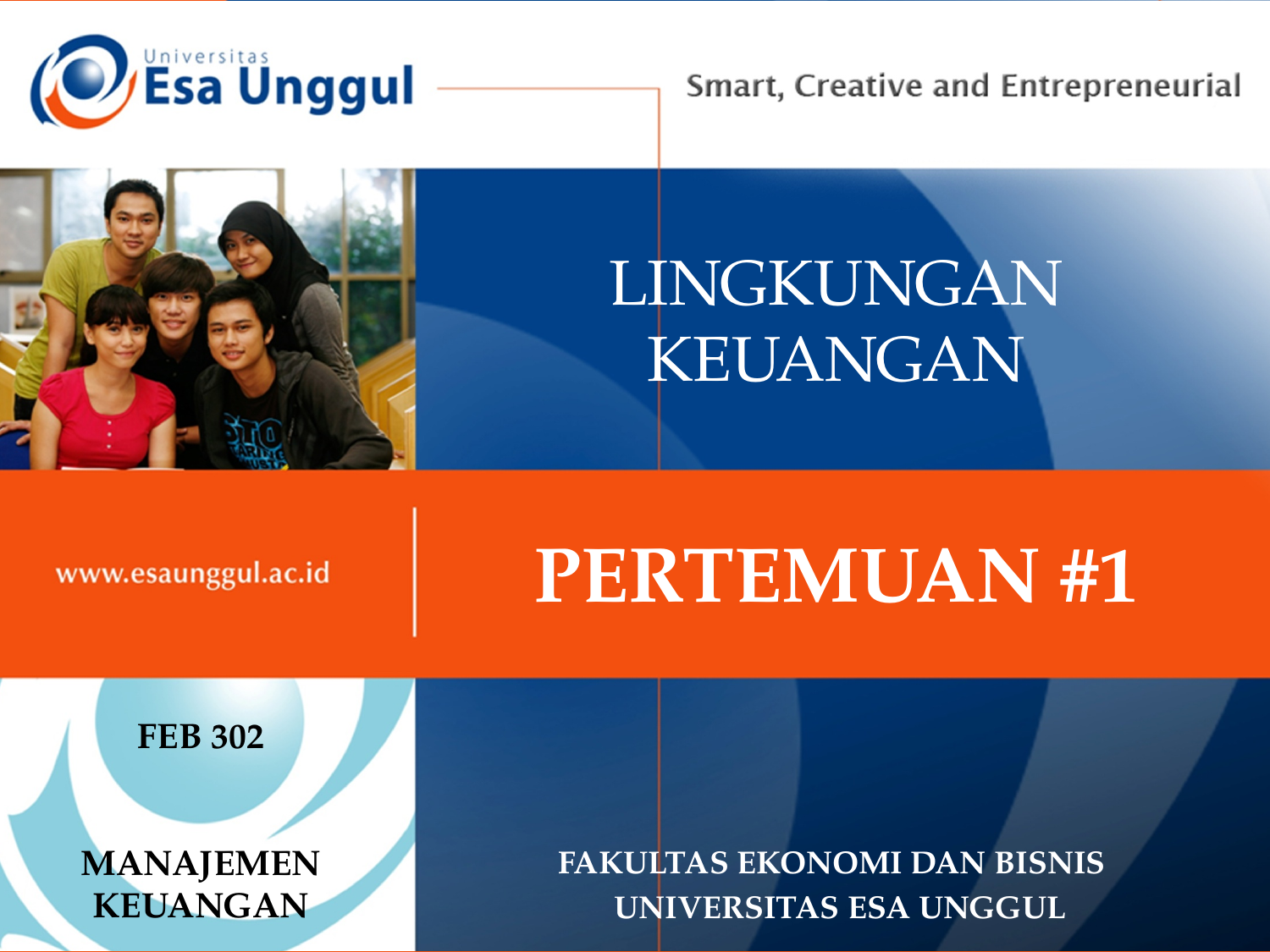

# LINGKUNGAN KEUANGAN
PERTEMUAN #1
FEB 302

MANAJEMEN
KEUANGAN
FAKULTAS EKONOMI DAN BISNIS
 UNIVERSITAS ESA UNGGUL